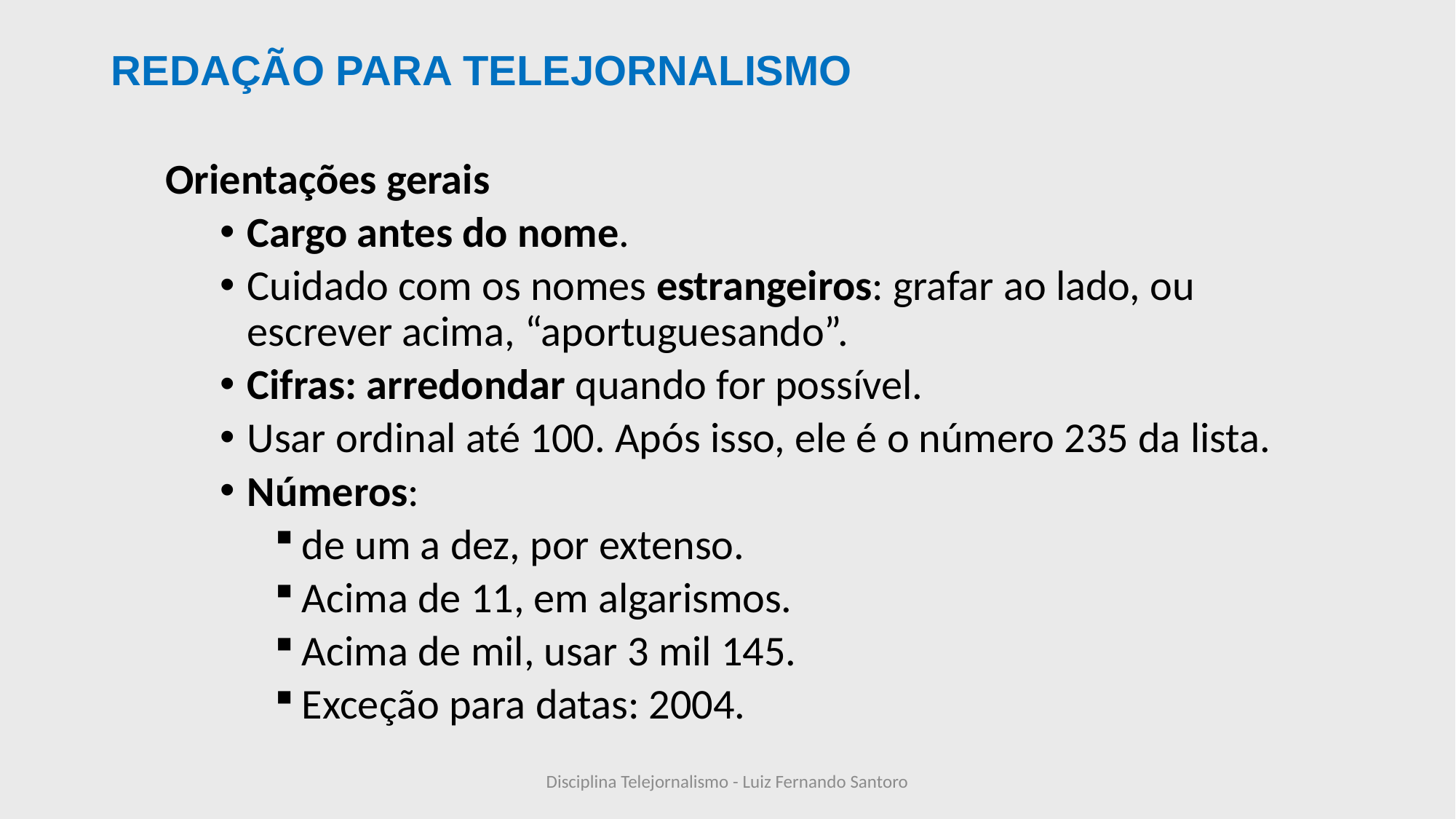

# REDAÇÃO PARA TELEJORNALISMO
Orientações gerais
Cargo antes do nome.
Cuidado com os nomes estrangeiros: grafar ao lado, ou escrever acima, “aportuguesando”.
Cifras: arredondar quando for possível.
Usar ordinal até 100. Após isso, ele é o número 235 da lista.
Números:
de um a dez, por extenso.
Acima de 11, em algarismos.
Acima de mil, usar 3 mil 145.
Exceção para datas: 2004.

Disciplina Telejornalismo - Luiz Fernando Santoro
52